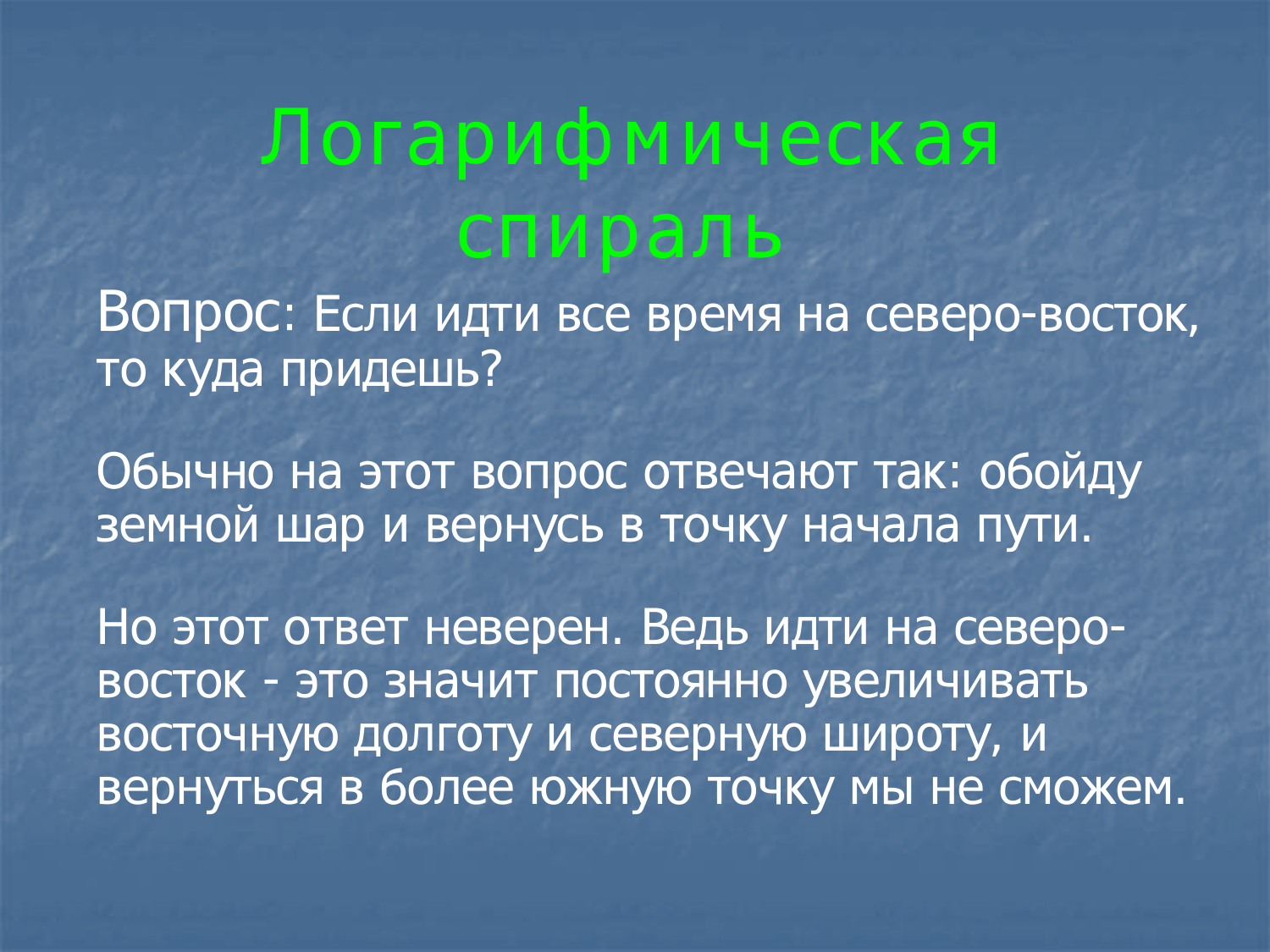

# Логарифмическая спираль
	Вопрос: Если идти все время на северо-восток, то куда придешь?
	Обычно на этот вопрос отвечают так: обойду земной шар и вернусь в точку начала пути.
	Но этот ответ неверен. Ведь идти на северо-восток - это значит постоянно увеличивать восточную долготу и северную широту, и вернуться в более южную точку мы не сможем.